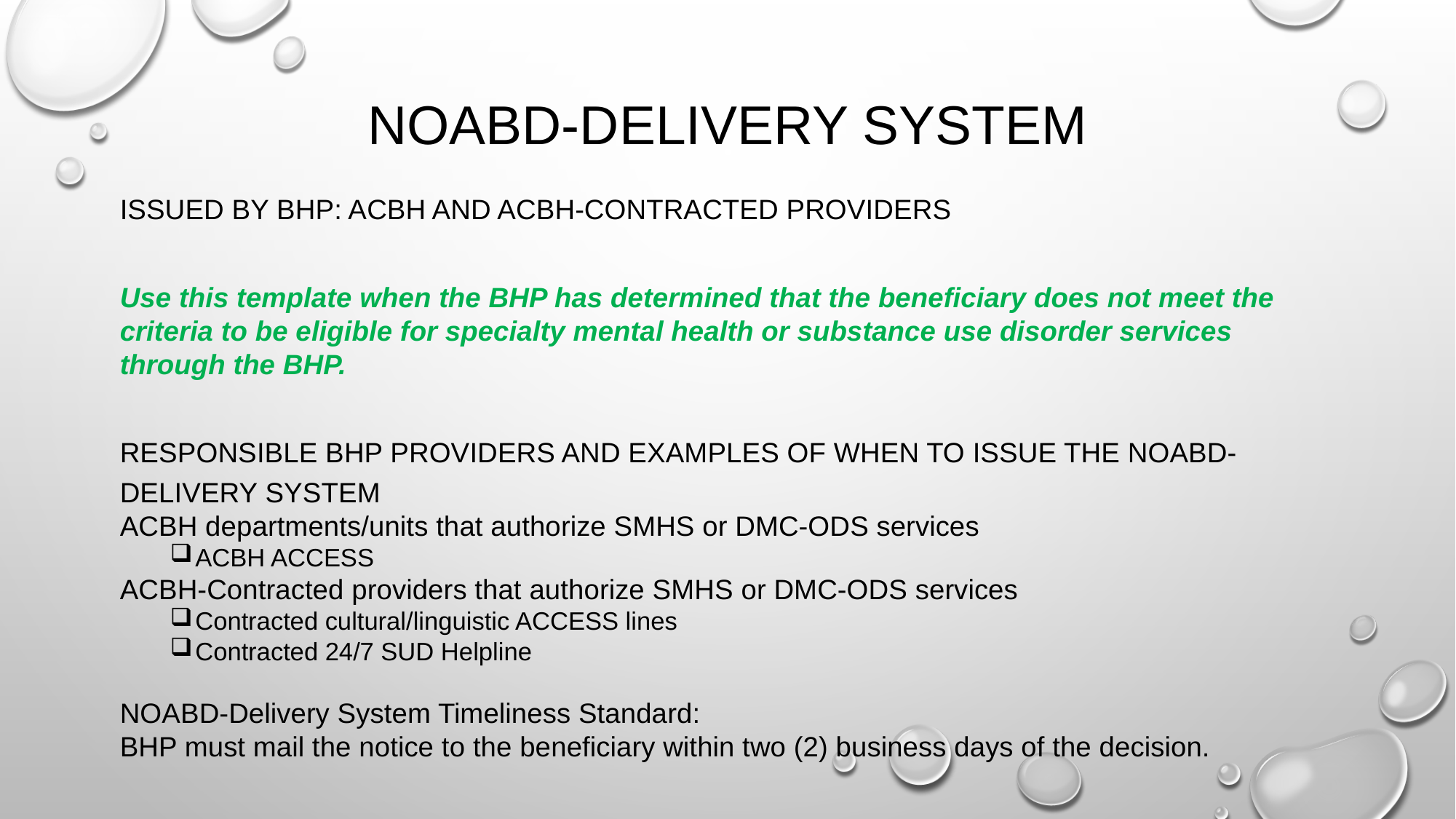

# Noabd-delivery system
ISSUED BY bhp: acbh AND ACBH-CONTRACTED PROVIDERS

Use this template when the BHP has determined that the beneficiary does not meet the criteria to be eligible for specialty mental health or substance use disorder services through the BHP.

RESPONSIBLE BHP PROVIDERS AND EXAMPLES OF WHEN TO ISSUE THE NOABD-DELIVERY SYSTEM
ACBH departments/units that authorize SMHS or DMC-ODS services
ACBH ACCESS
ACBH-Contracted providers that authorize SMHS or DMC-ODS services
Contracted cultural/linguistic ACCESS lines
Contracted 24/7 SUD Helpline

NOABD-Delivery System Timeliness Standard:
BHP must mail the notice to the beneficiary within two (2) business days of the decision.